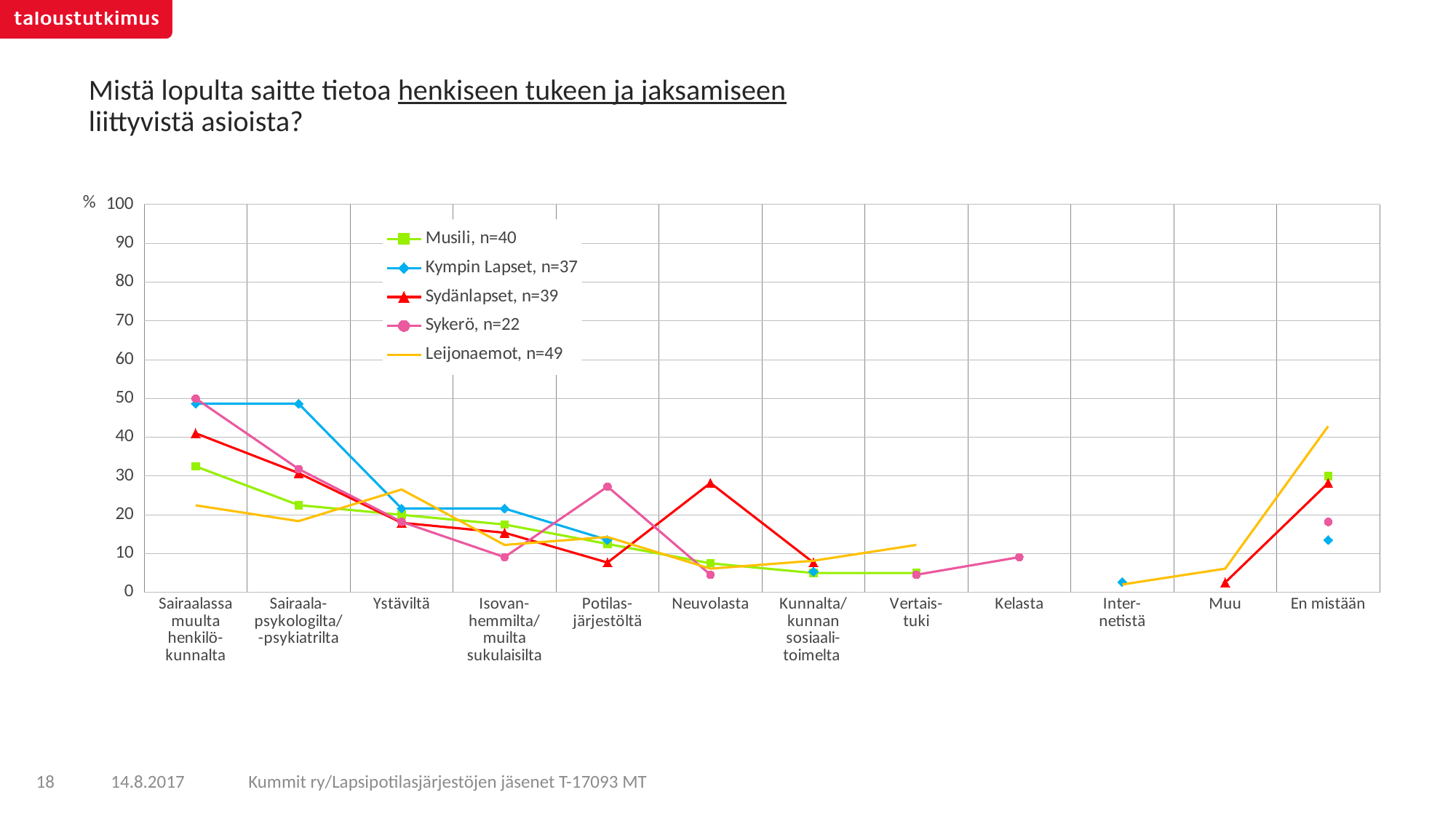

# Mistä lopulta saitte tietoa henkiseen tukeen ja jaksamiseen liittyvistä asioista?

### Chart

| Category | Musili, n=40 | Kympin Lapset, n=37 | Sydänlapset, n=39 | Sykerö, n=22 | Leijonaemot, n=49 |
|---|---|---|---|---|---|
| Sairaalassa muulta henkilö-
kunnalta | 32.5 | 48.64865 | 41.02564 | 50.0 | 22.44898 |
| Sairaala-
psykologilta/
-psykiatrilta | 22.5 | 48.64865 | 30.76923 | 31.81818 | 18.36735 |
| Ystäviltä | 20.0 | 21.62162 | 17.94872 | 18.18182 | 26.53061 |
| Isovan-
hemmilta/
muilta sukulaisilta | 17.5 | 21.62162 | 15.38462 | 9.09091 | 12.2449 |
| Potilas-
järjestöltä | 12.5 | 13.51351 | 7.69231 | 27.27273 | 14.28571 |
| Neuvolasta | 7.5 | None | 28.20513 | 4.54545 | 6.12245 |
| Kunnalta/
kunnan sosiaali-
toimelta  | 5.0 | 5.40541 | 7.69231 | None | 8.16327 |
| Vertais-
tuki | 5.0 | None | None | 4.54545 | 12.2449 |
| Kelasta | None | None | None | 9.09091 | None |
| Inter-
netistä | None | 2.7027 | None | None | 2.04082 |
| Muu | None | None | 2.5641 | None | 6.12245 |
| En mistään | 30.0 | 13.51351 | 28.20513 | 18.18182 | 42.85714 |
18
Kummit ry/Lapsipotilasjärjestöjen jäsenet T-17093 MT
14.8.2017